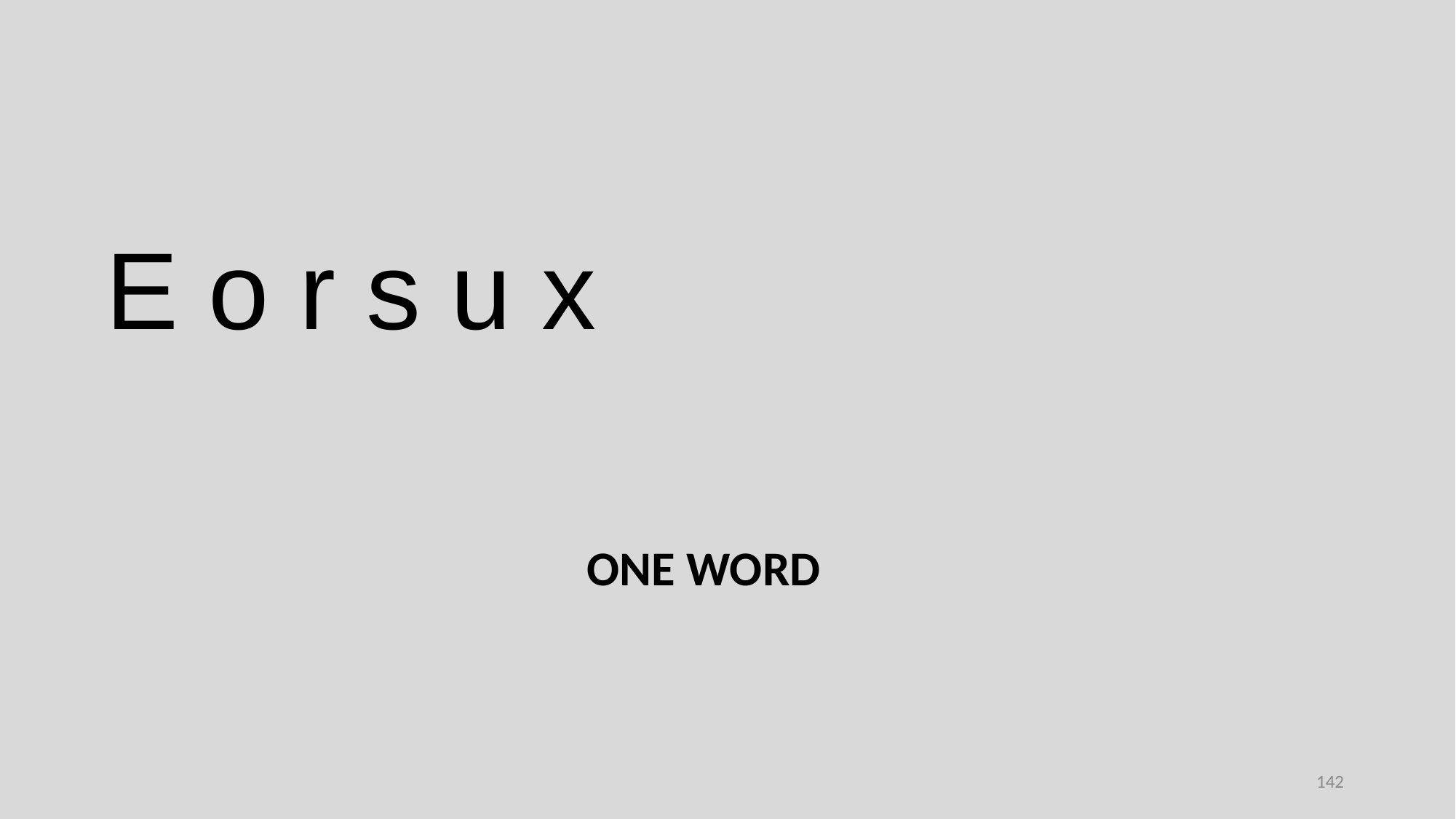

E o r s u x
ONE WORD
142